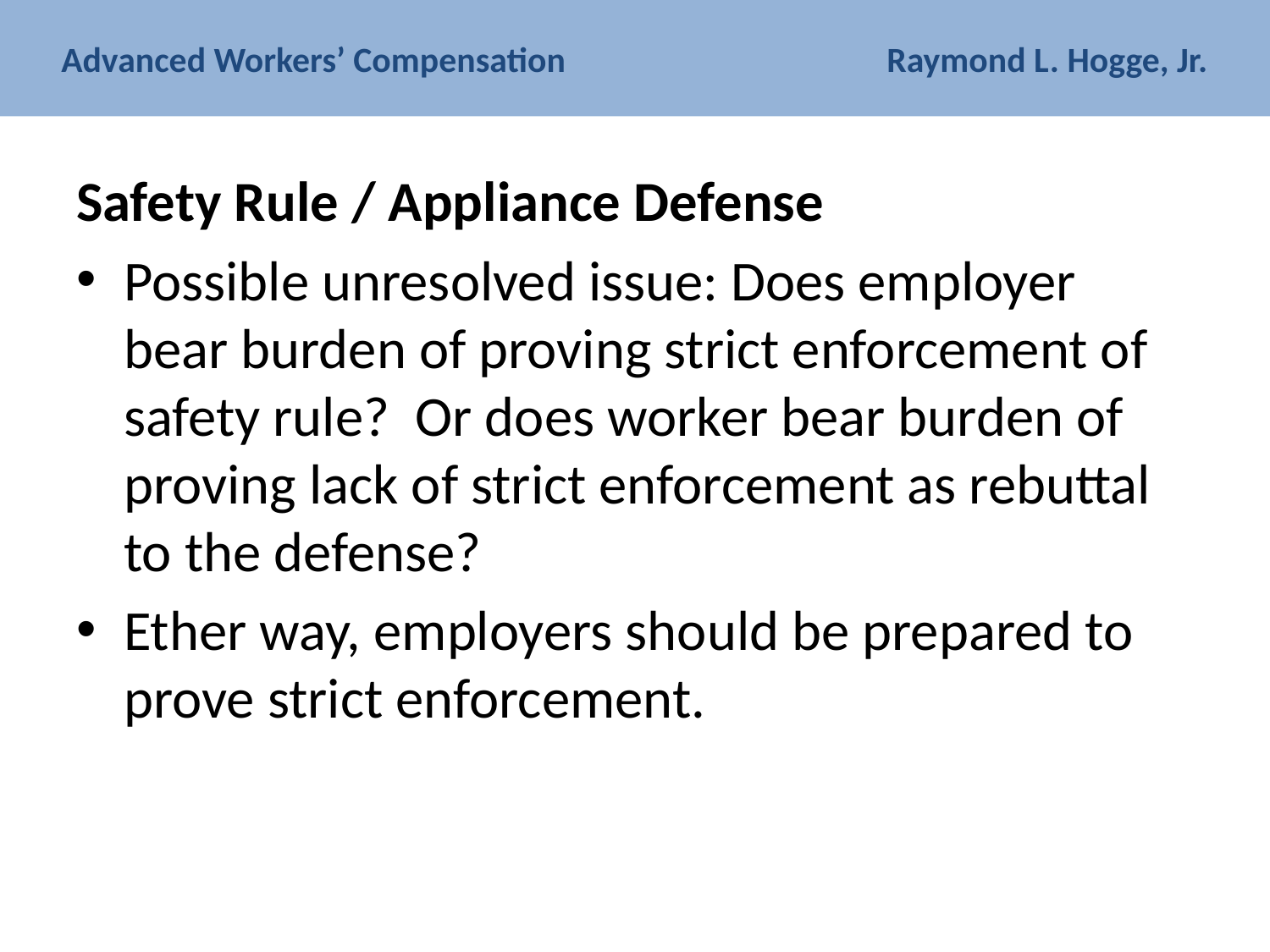

# Advanced Workers’ Compensation                                        Raymond L. Hogge, Jr.
Safety Rule / Appliance Defense
Possible unresolved issue: Does employer bear burden of proving strict enforcement of safety rule?  Or does worker bear burden of proving lack of strict enforcement as rebuttal to the defense?
Ether way, employers should be prepared to prove strict enforcement.